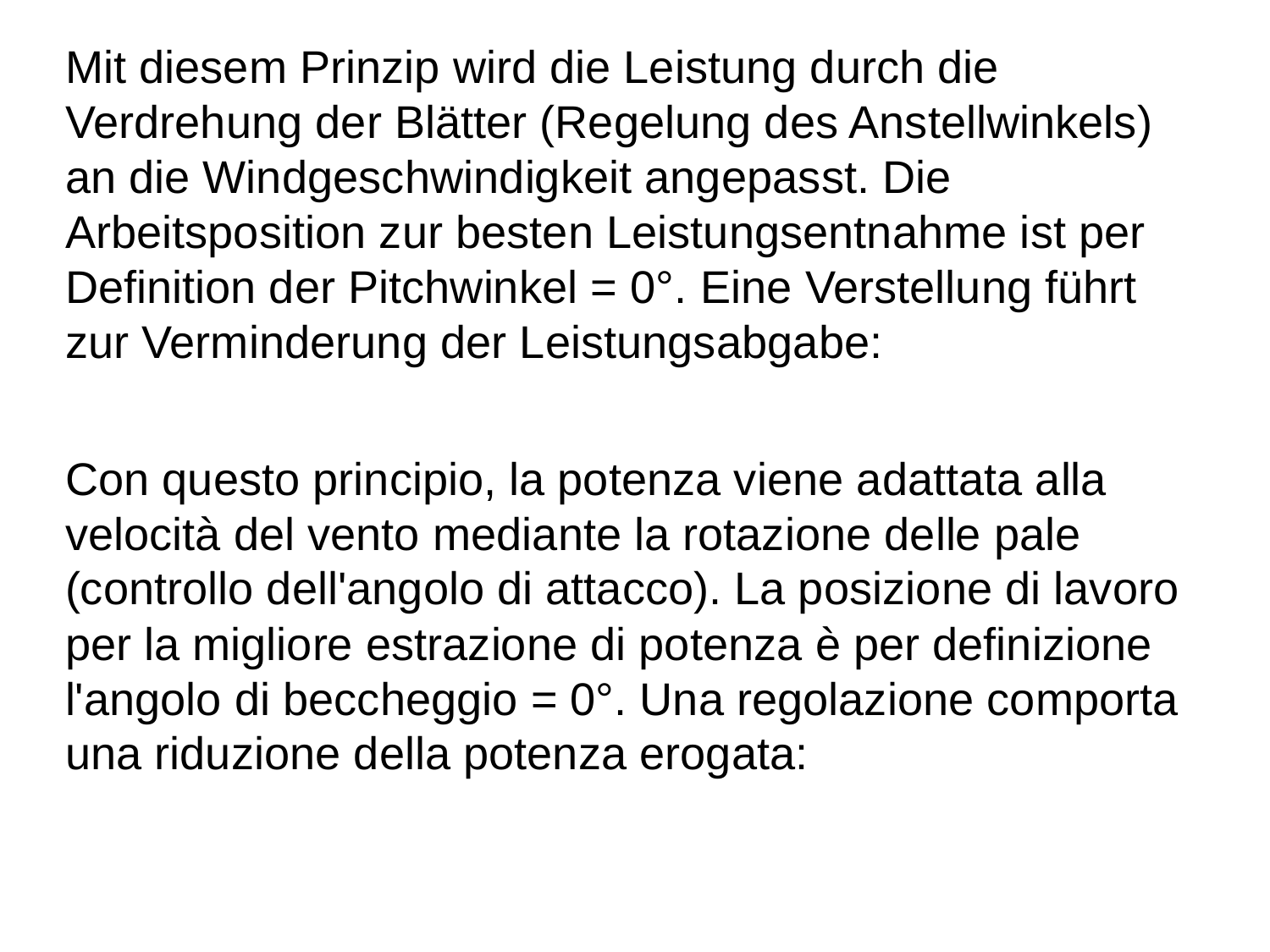

Mit diesem Prinzip wird die Leistung durch die Verdrehung der Blätter (Regelung des Anstellwinkels) an die Windgeschwindigkeit angepasst. Die Arbeitsposition zur besten Leistungsentnahme ist per Definition der Pitchwinkel = 0°. Eine Verstellung führt zur Verminderung der Leistungsabgabe:

Con questo principio, la potenza viene adattata alla velocità del vento mediante la rotazione delle pale (controllo dell'angolo di attacco). La posizione di lavoro per la migliore estrazione di potenza è per definizione l'angolo di beccheggio = 0°. Una regolazione comporta una riduzione della potenza erogata: